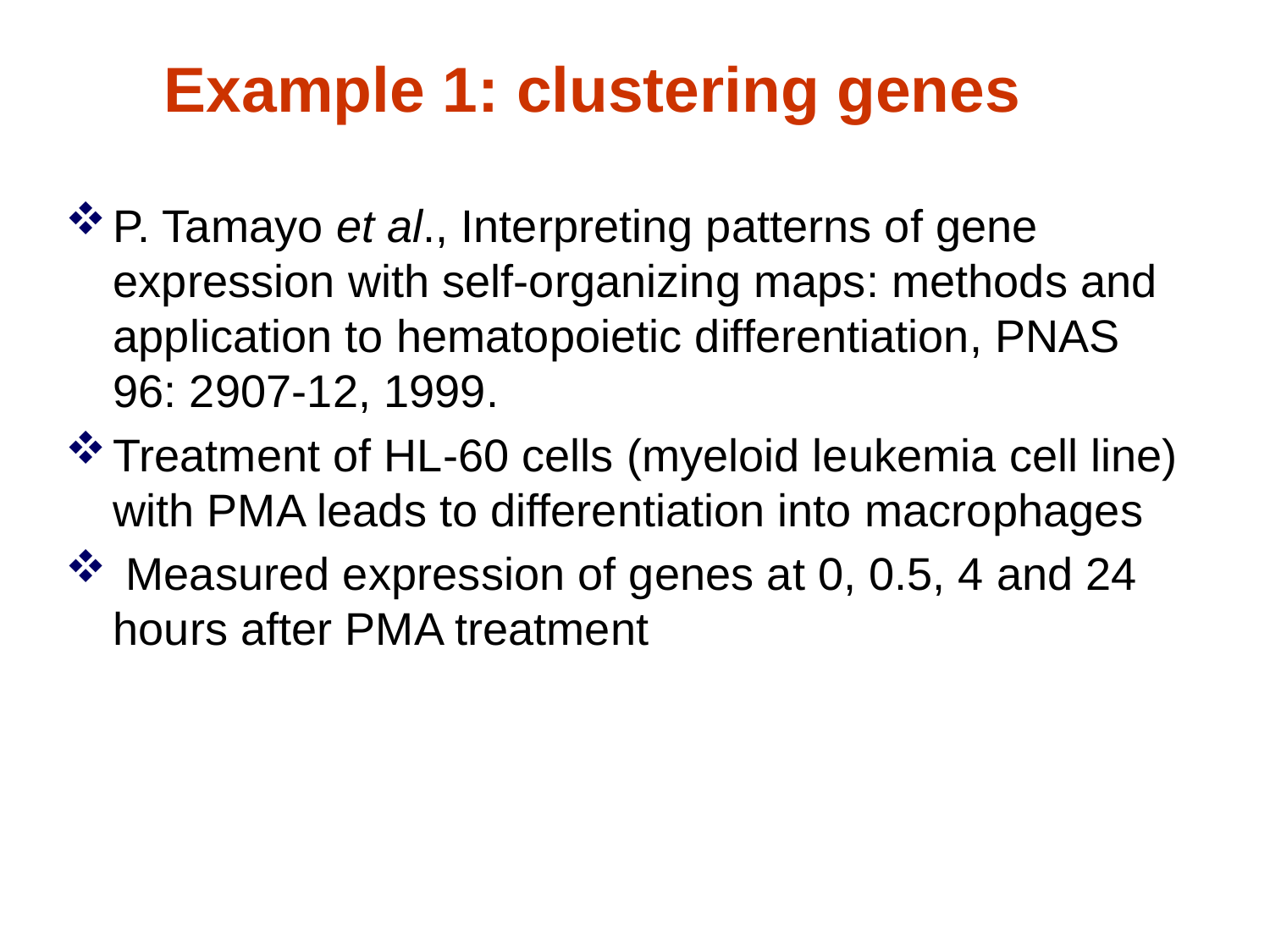

Example 1: clustering genes
P. Tamayo et al., Interpreting patterns of gene expression with self-organizing maps: methods and application to hematopoietic differentiation, PNAS 96: 2907-12, 1999.
Treatment of HL-60 cells (myeloid leukemia cell line) with PMA leads to differentiation into macrophages
 Measured expression of genes at 0, 0.5, 4 and 24 hours after PMA treatment